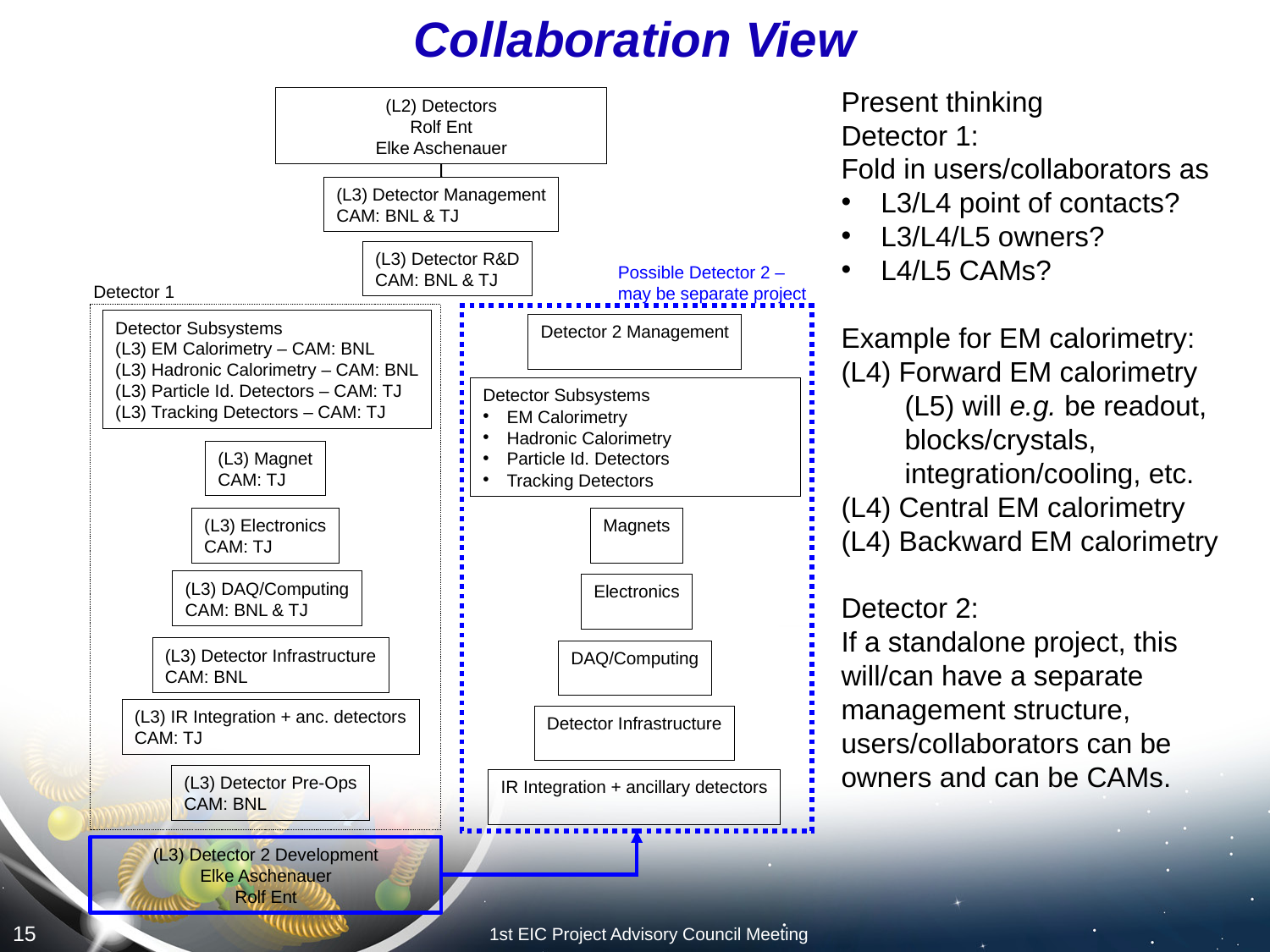

# Collaboration View
Present thinking
Detector 1:
Fold in users/collaborators as
L3/L4 point of contacts?
L3/L4/L5 owners?
L4/L5 CAMs?

Example for EM calorimetry:
(L4) Forward EM calorimetry
(L5) will e.g. be readout, blocks/crystals, integration/cooling, etc.
(L4) Central EM calorimetry
(L4) Backward EM calorimetry

Detector 2:
If a standalone project, this will/can have a separate management structure, users/collaborators can be owners and can be CAMs.
(L2) Detectors
Rolf Ent
Elke Aschenauer
(L3) Detector Management
CAM: BNL & TJ
(L3) Detector R&D
CAM: BNL & TJ
Possible Detector 2 – may be separate project
Detector 1

Detector Subsystems
(L3) EM Calorimetry – CAM: BNL
(L3) Hadronic Calorimetry – CAM: BNL
(L3) Particle Id. Detectors – CAM: TJ
(L3) Tracking Detectors – CAM: TJ
Detector 2 Management

Detector Subsystems
EM Calorimetry
Hadronic Calorimetry
Particle Id. Detectors
Tracking Detectors
(L3) Magnet
CAM: TJ
Magnets

(L3) Electronics
CAM: TJ
(L3) DAQ/Computing
CAM: BNL & TJ
Electronics

(L3) Detector Infrastructure
CAM: BNL
DAQ/Computing

(L3) IR Integration + anc. detectors
CAM: TJ
Detector Infrastructure

(L3) Detector Pre-Ops
CAM: BNL
IR Integration + ancillary detectors

(L3) Detector 2 Development
Elke Aschenauer
Rolf Ent
15
1st EIC Project Advisory Council Meeting